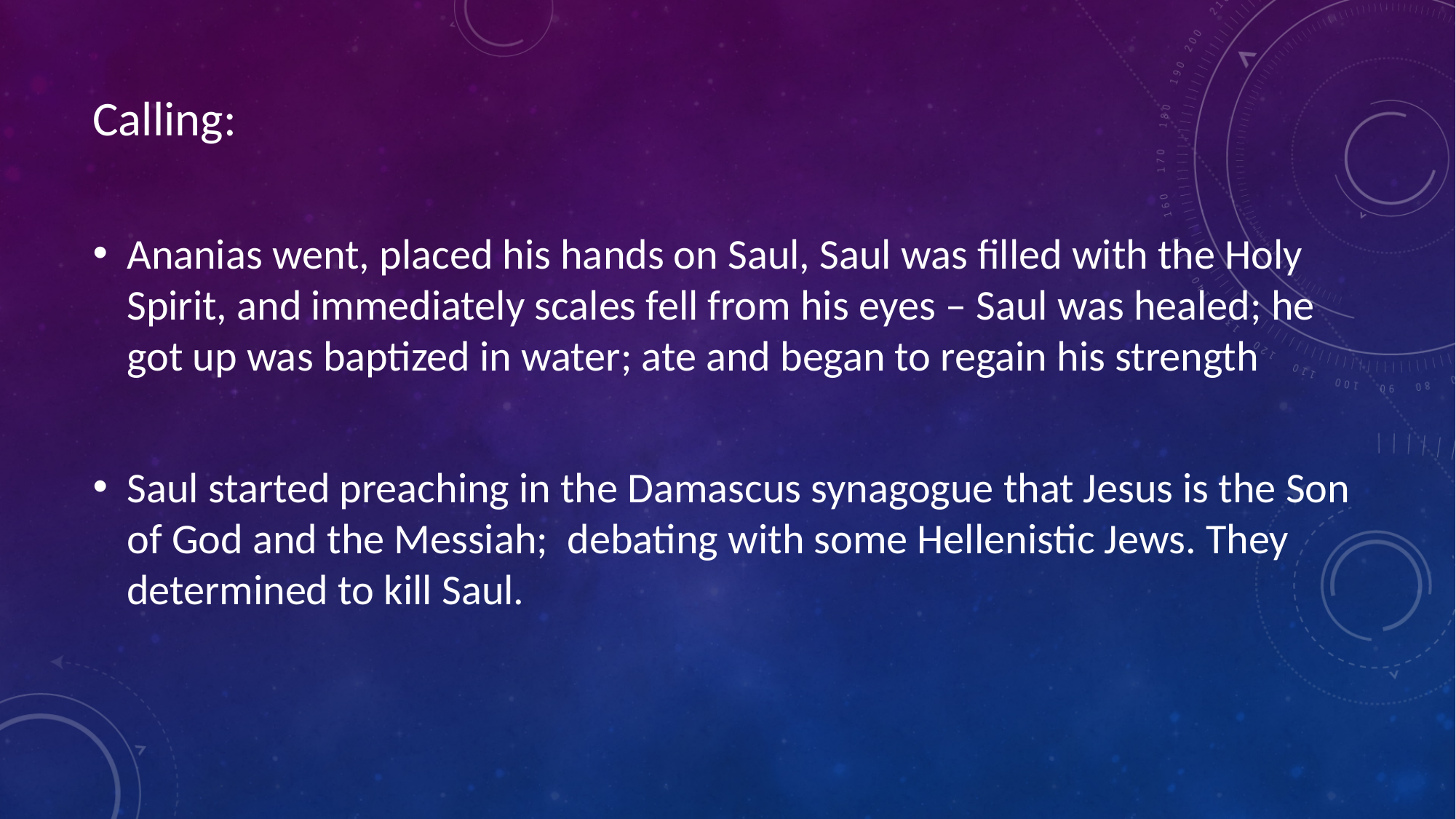

Calling:

Ananias went, placed his hands on Saul, Saul was filled with the Holy Spirit, and immediately scales fell from his eyes – Saul was healed; he got up was baptized in water; ate and began to regain his strength

Saul started preaching in the Damascus synagogue that Jesus is the Son of God and the Messiah;  debating with some Hellenistic Jews. They determined to kill Saul.